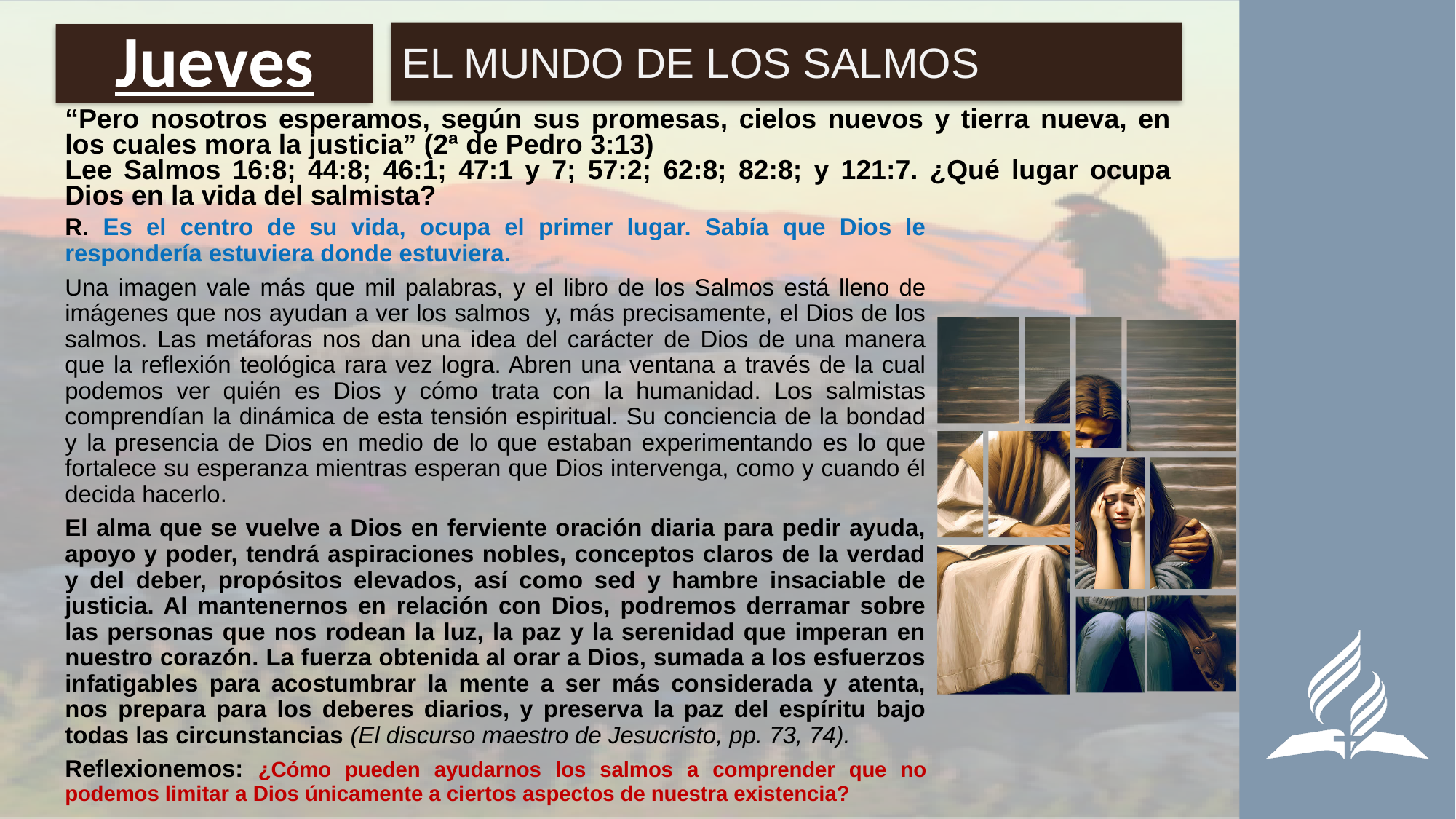

EL MUNDO DE LOS SALMOS
# Jueves
“Pero nosotros esperamos, según sus promesas, cielos nuevos y tierra nueva, en los cuales mora la justicia” (2ª de Pedro 3:13)
Lee Salmos 16:8; 44:8; 46:1; 47:1 y 7; 57:2; 62:8; 82:8; y 121:7. ¿Qué lugar ocupa Dios en la vida del salmista?
R. Es el centro de su vida, ocupa el primer lugar. Sabía que Dios le respondería estuviera donde estuviera.
Una imagen vale más que mil palabras, y el libro de los Salmos está lleno de imágenes que nos ayudan a ver los salmos  y, más precisamente, el Dios de los salmos. Las metáforas nos dan una idea del carácter de Dios de una manera que la reflexión teológica rara vez logra. Abren una ventana a través de la cual podemos ver quién es Dios y cómo trata con la humanidad. Los salmistas comprendían la dinámica de esta tensión espiritual. Su conciencia de la bondad y la presencia de Dios en medio de lo que estaban experimentando es lo que fortalece su esperanza mientras esperan que Dios intervenga, como y cuando él decida hacerlo.
El alma que se vuelve a Dios en ferviente oración diaria para pedir ayuda, apoyo y poder, tendrá aspiraciones nobles, conceptos claros de la verdad y del deber, propósitos elevados, así como sed y hambre insaciable de justicia. Al mantenernos en relación con Dios, podremos derramar sobre las personas que nos rodean la luz, la paz y la serenidad que imperan en nuestro corazón. La fuerza obtenida al orar a Dios, sumada a los esfuerzos infatigables para acostumbrar la mente a ser más considerada y atenta, nos prepara para los deberes diarios, y preserva la paz del espíritu bajo todas las circunstancias (El discurso maestro de Jesucristo, pp. 73, 74).
Reflexionemos: ¿Cómo pueden ayudarnos los salmos a comprender que no podemos limitar a Dios únicamente a ciertos aspectos de nuestra existencia?